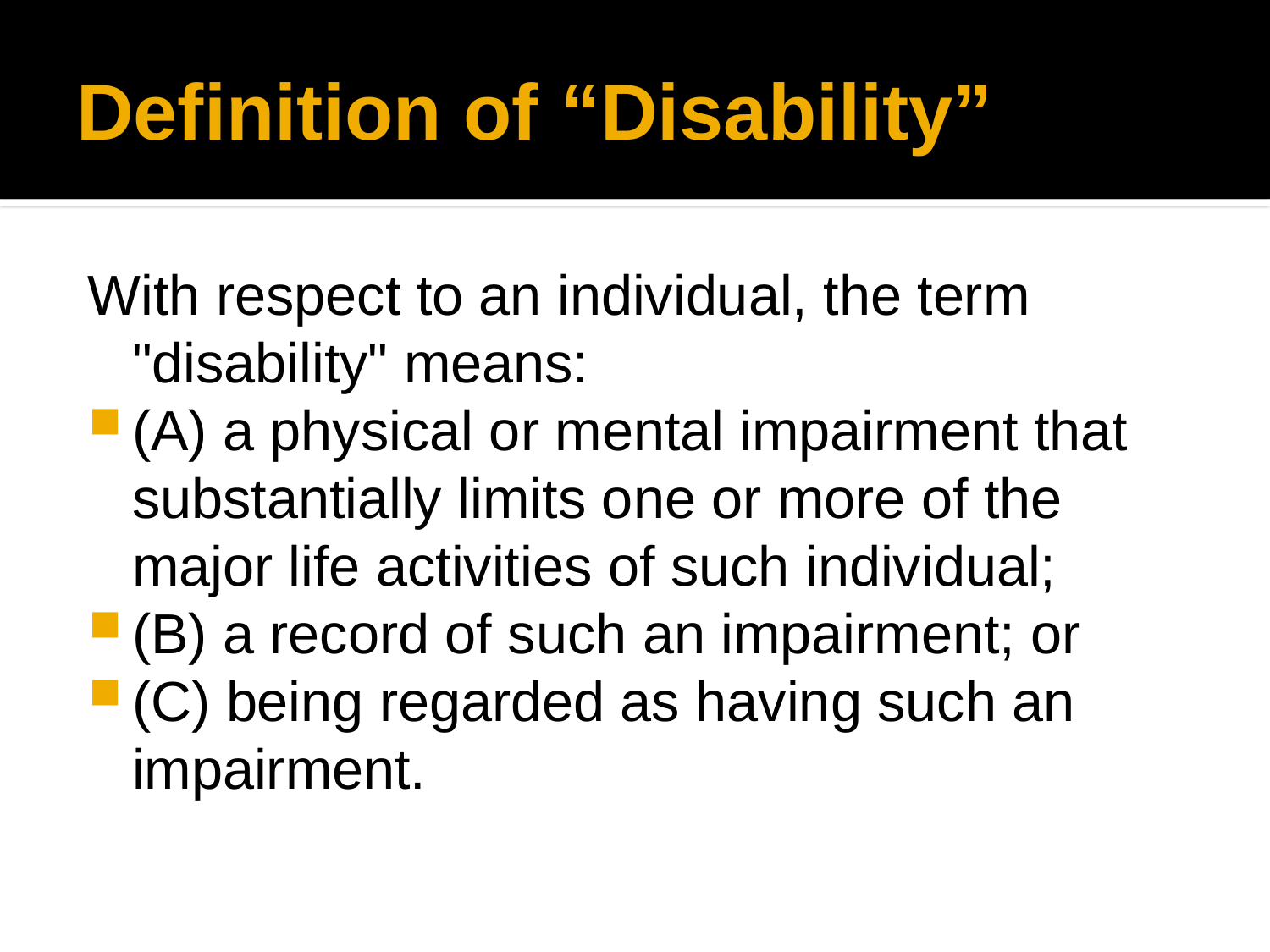

# Definition of “Disability”
With respect to an individual, the term "disability" means:
(A) a physical or mental impairment that substantially limits one or more of the major life activities of such individual;
(B) a record of such an impairment; or
(C) being regarded as having such an impairment.